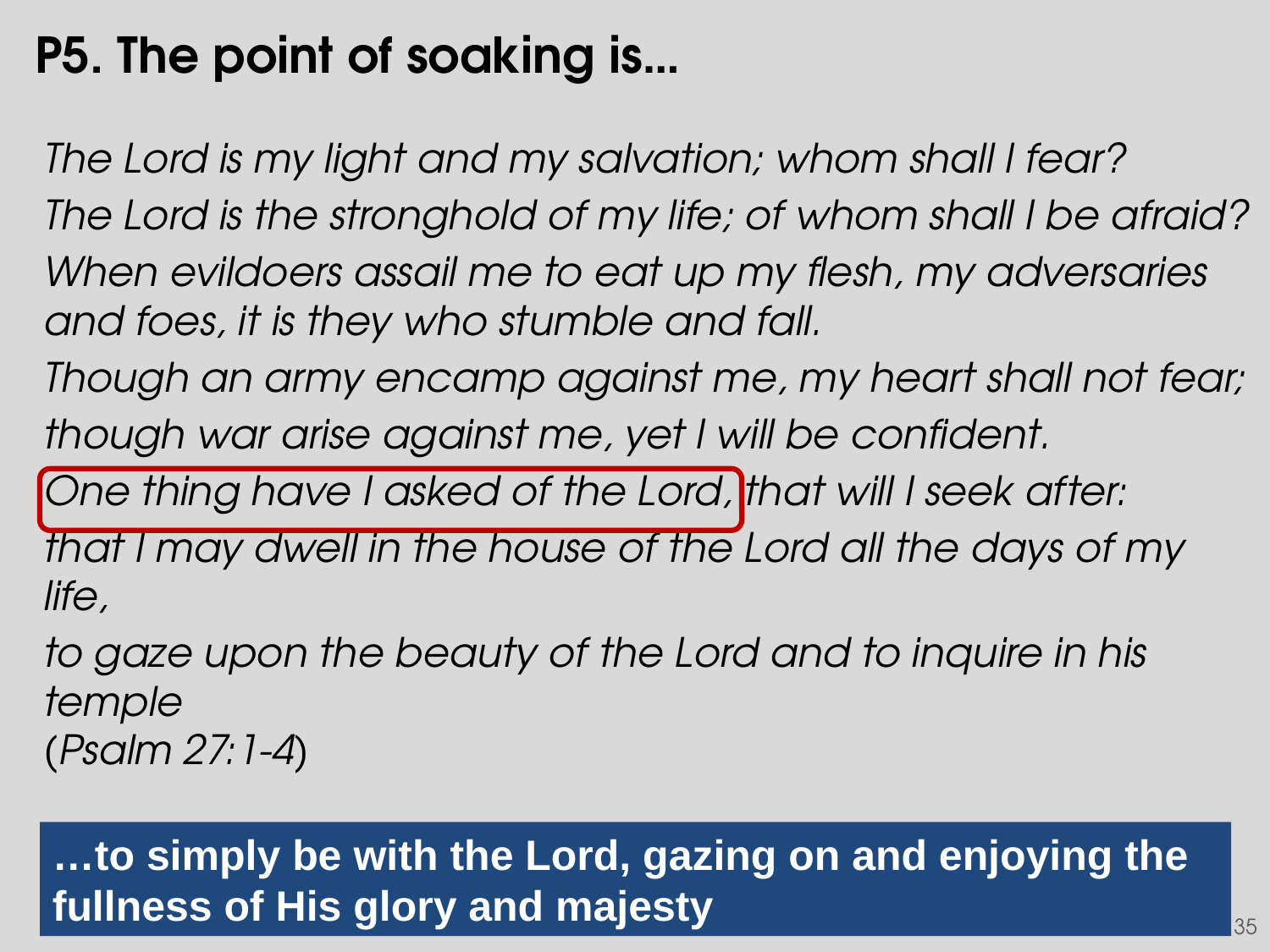

# P5. The point of soaking is…
The Lord is my light and my salvation; whom shall I fear?
The Lord is the stronghold of my life; of whom shall I be afraid?
When evildoers assail me to eat up my flesh, my adversaries and foes, it is they who stumble and fall.
Though an army encamp against me, my heart shall not fear;
though war arise against me, yet I will be confident.
One thing have I asked of the Lord, that will I seek after:
that I may dwell in the house of the Lord all the days of my life,
to gaze upon the beauty of the Lord and to inquire in his temple
(Psalm 27:1-4)

…to simply be with the Lord, gazing on and enjoying the fullness of His glory and majesty
35